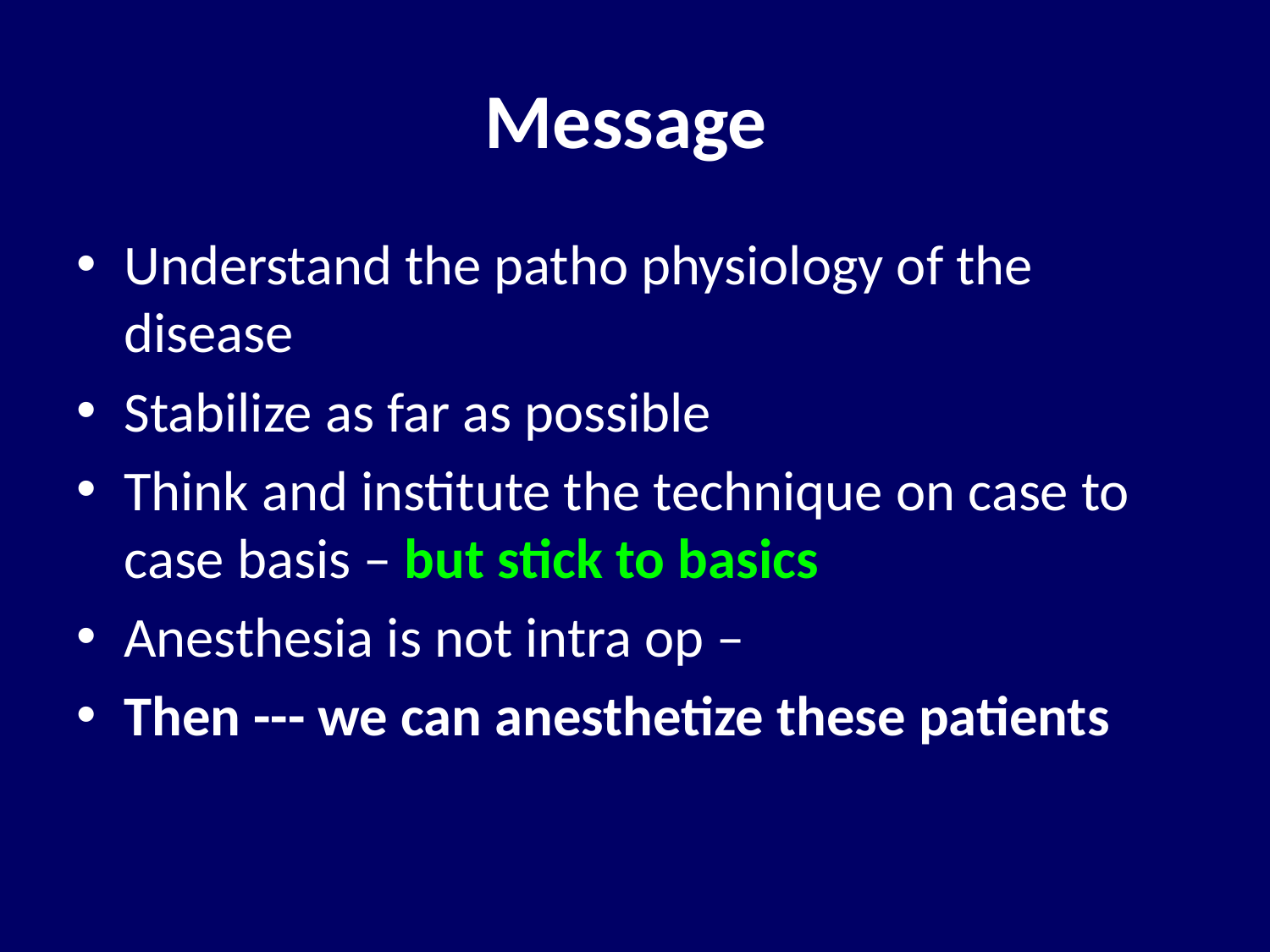

# Message
Understand the patho physiology of the disease
Stabilize as far as possible
Think and institute the technique on case to case basis – but stick to basics
Anesthesia is not intra op –
Then --- we can anesthetize these patients